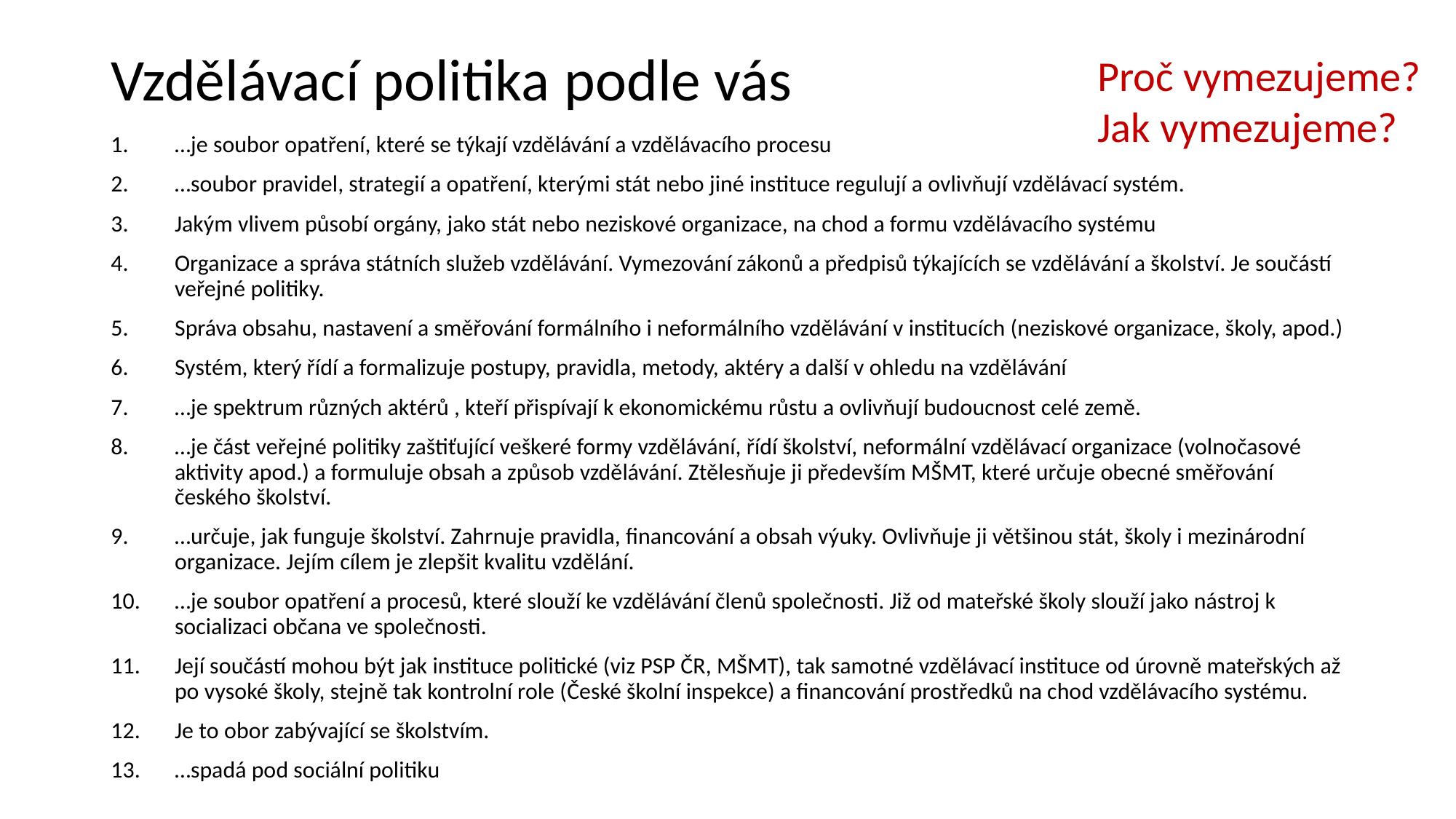

# Vzdělávací politika podle vás
Proč vymezujeme?
Jak vymezujeme?
…je soubor opatření, které se týkají vzdělávání a vzdělávacího procesu
…soubor pravidel, strategií a opatření, kterými stát nebo jiné instituce regulují a ovlivňují vzdělávací systém.
Jakým vlivem působí orgány, jako stát nebo neziskové organizace, na chod a formu vzdělávacího systému
Organizace a správa státních služeb vzdělávání. Vymezování zákonů a předpisů týkajících se vzdělávání a školství. Je součástí veřejné politiky.
Správa obsahu, nastavení a směřování formálního i neformálního vzdělávání v institucích (neziskové organizace, školy, apod.)
Systém, který řídí a formalizuje postupy, pravidla, metody, aktéry a další v ohledu na vzdělávání
…je spektrum různých aktérů , kteří přispívají k ekonomickému růstu a ovlivňují budoucnost celé země.
…je část veřejné politiky zaštiťující veškeré formy vzdělávání, řídí školství, neformální vzdělávací organizace (volnočasové aktivity apod.) a formuluje obsah a způsob vzdělávání. Ztělesňuje ji především MŠMT, které určuje obecné směřování českého školství.
…určuje, jak funguje školství. Zahrnuje pravidla, financování a obsah výuky. Ovlivňuje ji většinou stát, školy i mezinárodní organizace. Jejím cílem je zlepšit kvalitu vzdělání.
…je soubor opatření a procesů, které slouží ke vzdělávání členů společnosti. Již od mateřské školy slouží jako nástroj k socializaci občana ve společnosti.
Její součástí mohou být jak instituce politické (viz PSP ČR, MŠMT), tak samotné vzdělávací instituce od úrovně mateřských až po vysoké školy, stejně tak kontrolní role (České školní inspekce) a financování prostředků na chod vzdělávacího systému.
Je to obor zabývající se školstvím.
…spadá pod sociální politiku